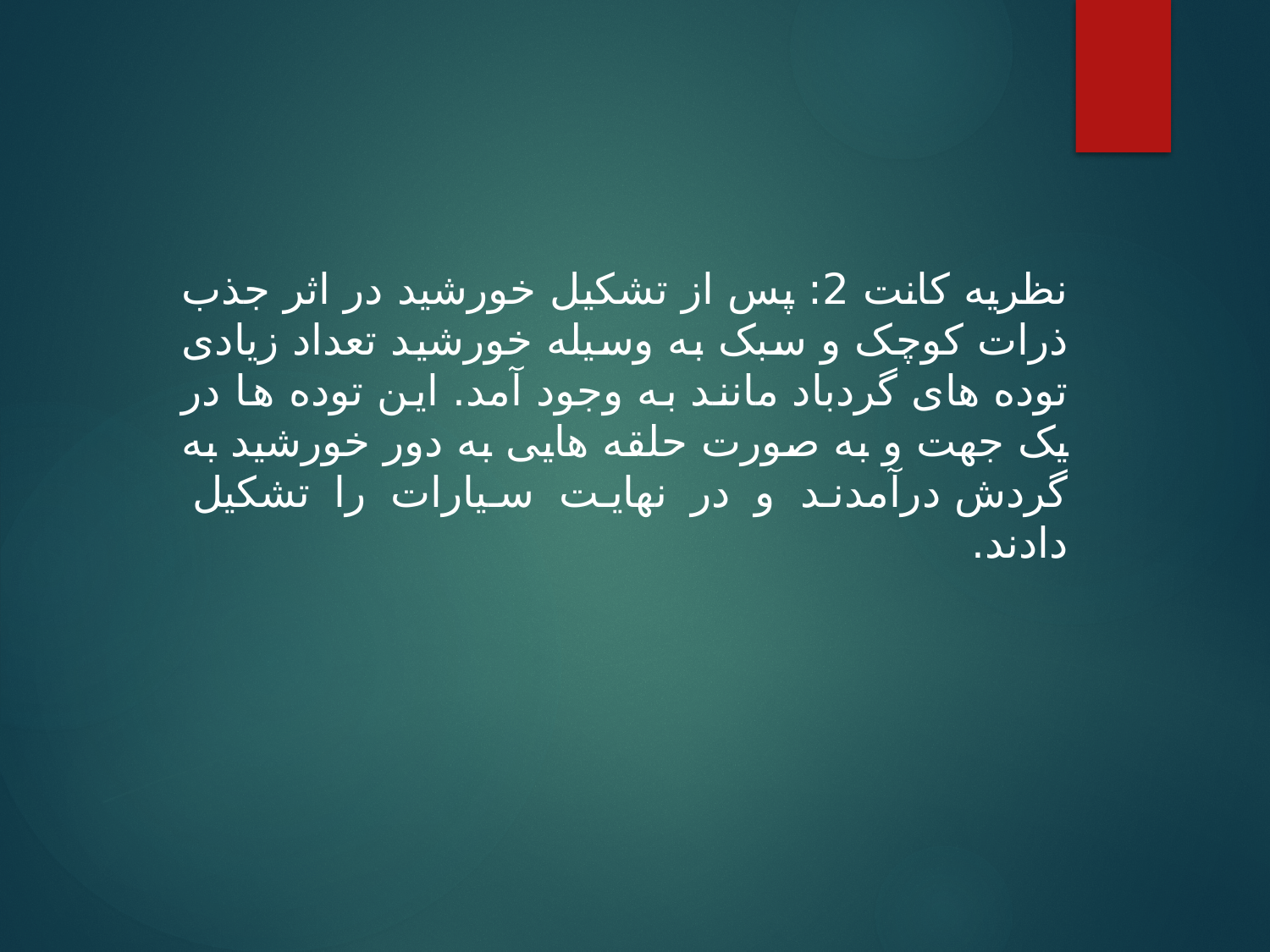

نظریه کانت 2: پس از تشکیل خورشید در اثر جذب ذرات کوچک و سبک به وسیله خورشید تعداد زیادی توده های گردباد مانند به وجود آمد. این توده ها در یک جهت و به صورت حلقه هایی به دور خورشید به گردش درآمدند و در نهایت سیارات را تشکیل دادند.